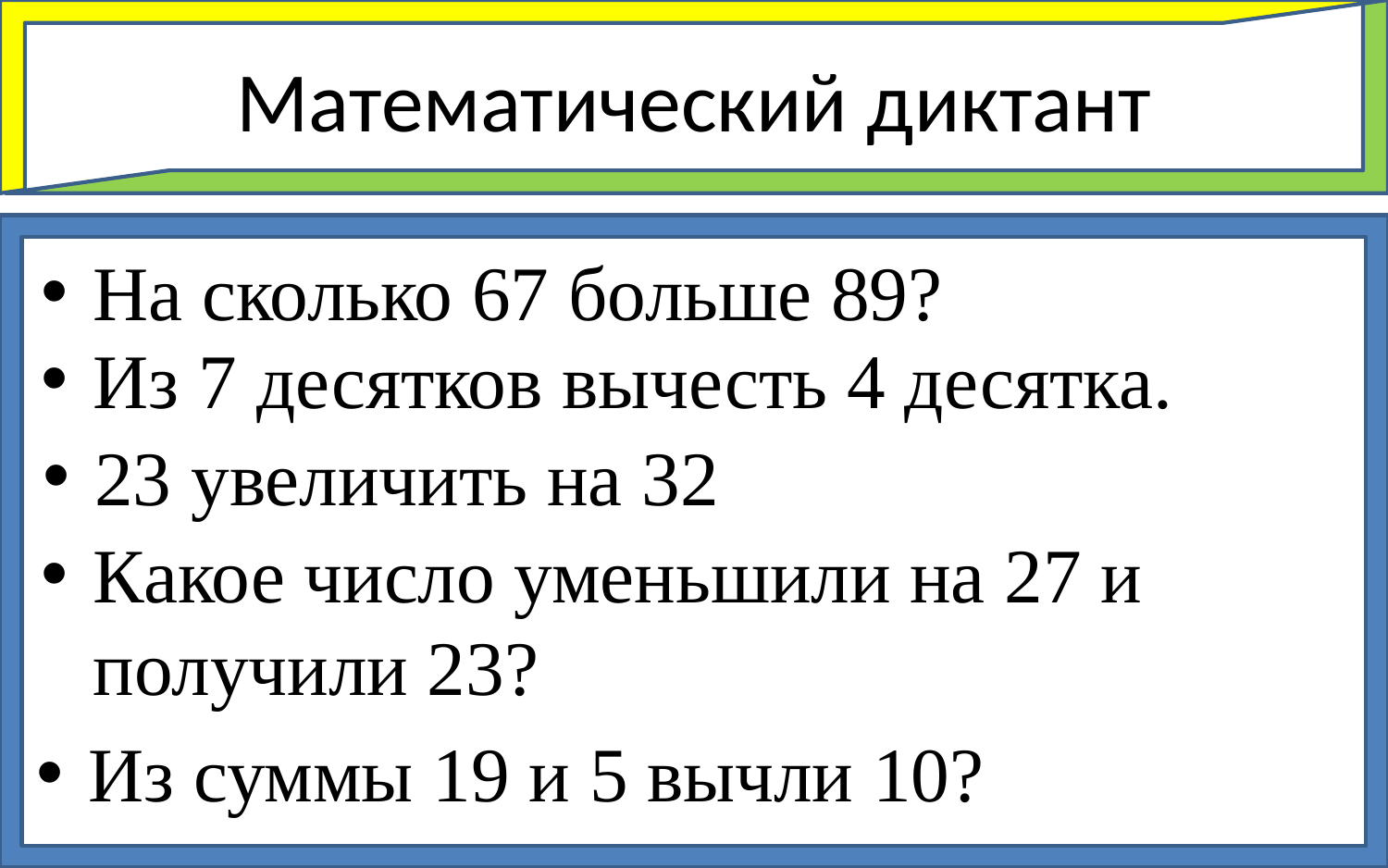

# Математический диктант
На сколько 67 больше 89?
Из 7 десятков вычесть 4 десятка.
23 увеличить на 32
Какое число уменьшили на 27 и получили 23?
Из суммы 19 и 5 вычли 10?